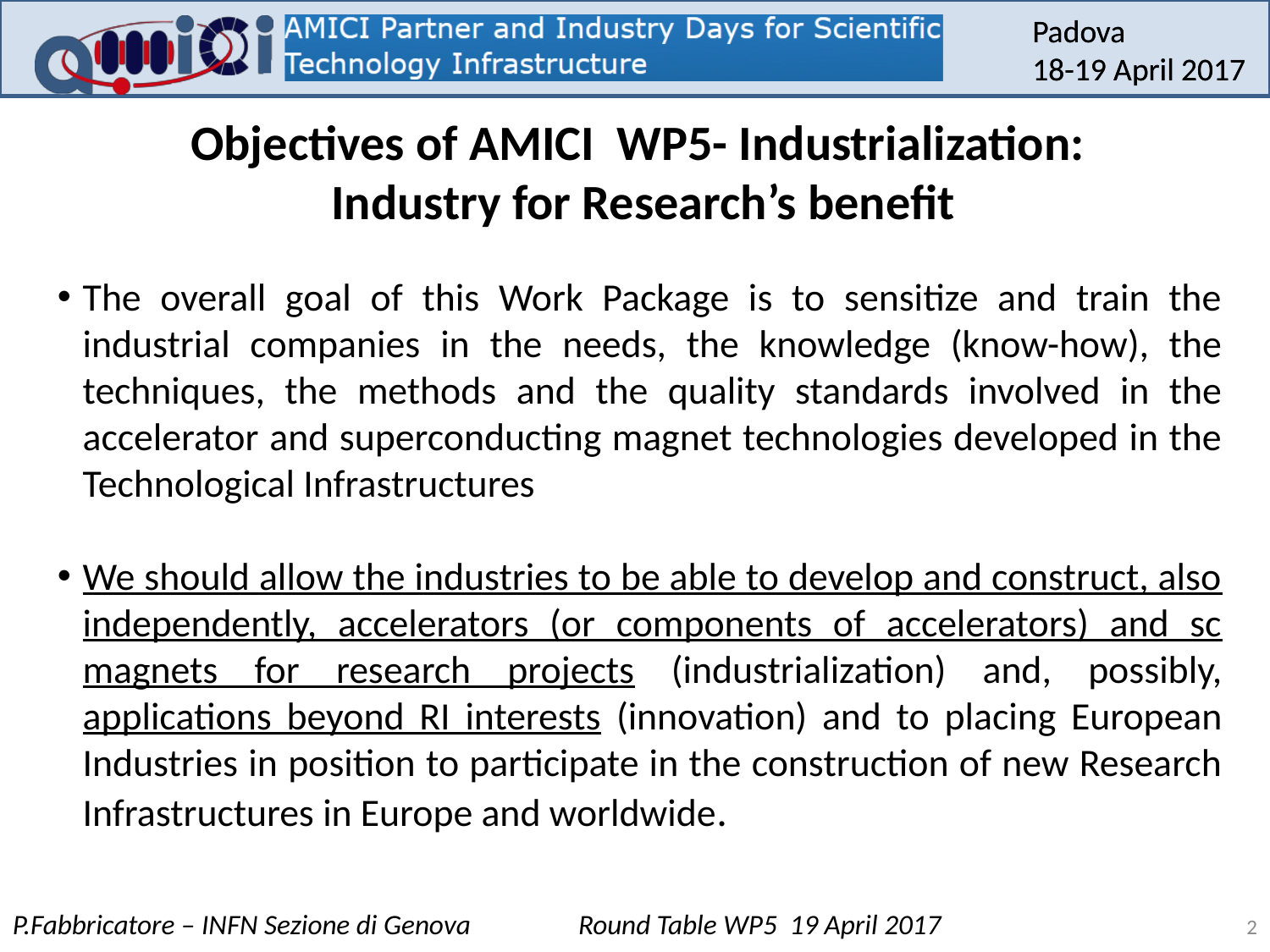

Objectives of AMICI  WP5- Industrialization:
Industry for Research’s benefit
The overall goal of this Work Package is to sensitize and train the industrial companies in the needs, the knowledge (know-how), the techniques, the methods and the quality standards involved in the accelerator and superconducting magnet technologies developed in the Technological Infrastructures

We should allow the industries to be able to develop and construct, also independently, accelerators (or components of accelerators) and sc magnets for research projects (industrialization) and, possibly, applications beyond RI interests (innovation) and to placing European Industries in position to participate in the construction of new Research Infrastructures in Europe and worldwide.